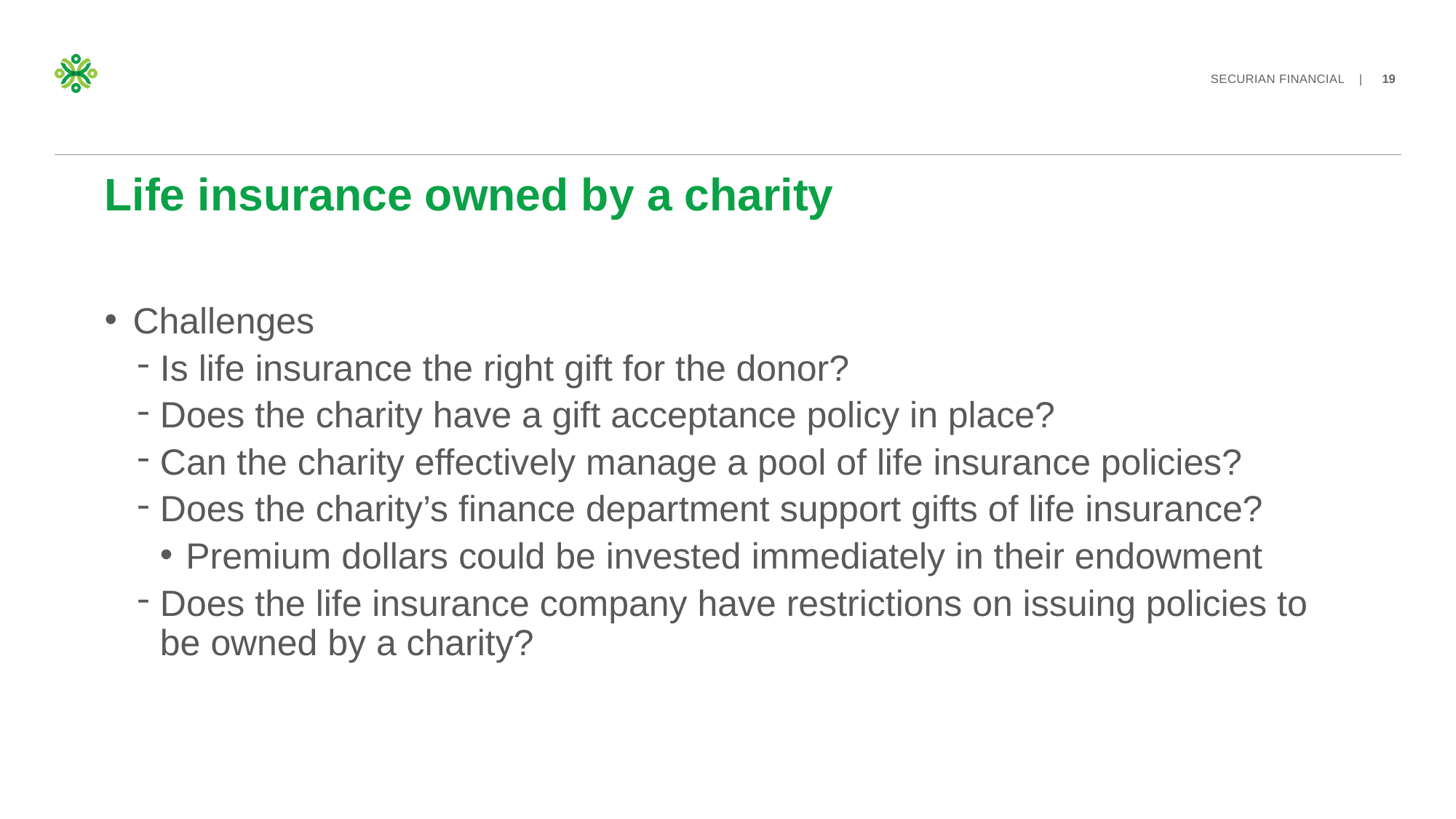

# Life insurance owned by a charity
Challenges
Is life insurance the right gift for the donor?
Does the charity have a gift acceptance policy in place?
Can the charity effectively manage a pool of life insurance policies?
Does the charity’s finance department support gifts of life insurance?
Premium dollars could be invested immediately in their endowment
Does the life insurance company have restrictions on issuing policies to be owned by a charity?